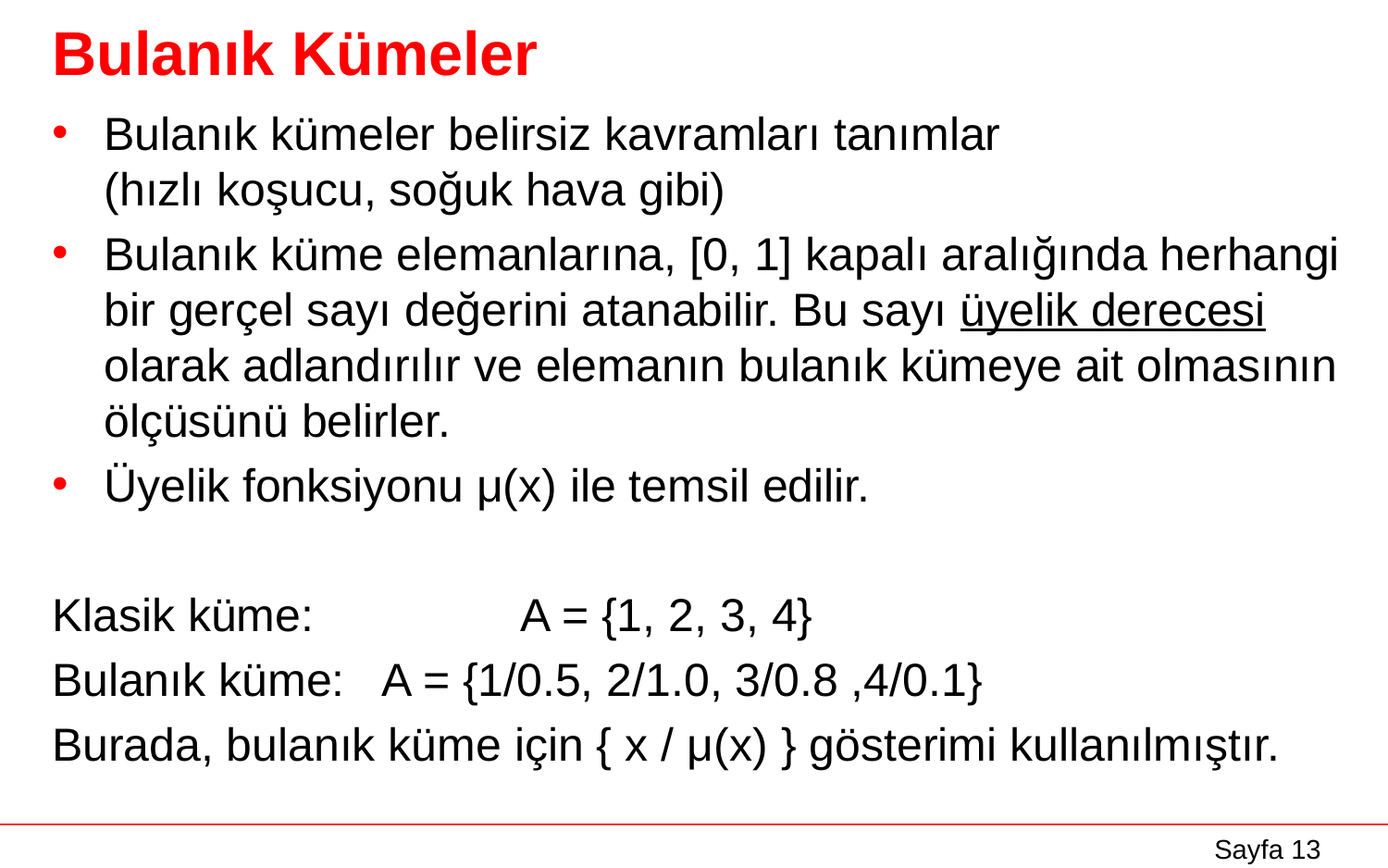

# Bulanık Kümeler
Bulanık kümeler belirsiz kavramları tanımlar
(hızlı koşucu, soğuk hava gibi)
Bulanık küme elemanlarına, [0, 1] kapalı aralığında herhangi bir gerçel sayı değerini atanabilir. Bu sayı üyelik derecesi olarak adlandırılır ve elemanın bulanık kümeye ait olmasının ölçüsünü belirler.
Üyelik fonksiyonu μ(x) ile temsil edilir.

Klasik küme: 		A = {1, 2, 3, 4}
Bulanık küme:	A = {1/0.5, 2/1.0, 3/0.8 ,4/0.1}
Burada, bulanık küme için { x / μ(x) } gösterimi kullanılmıştır.